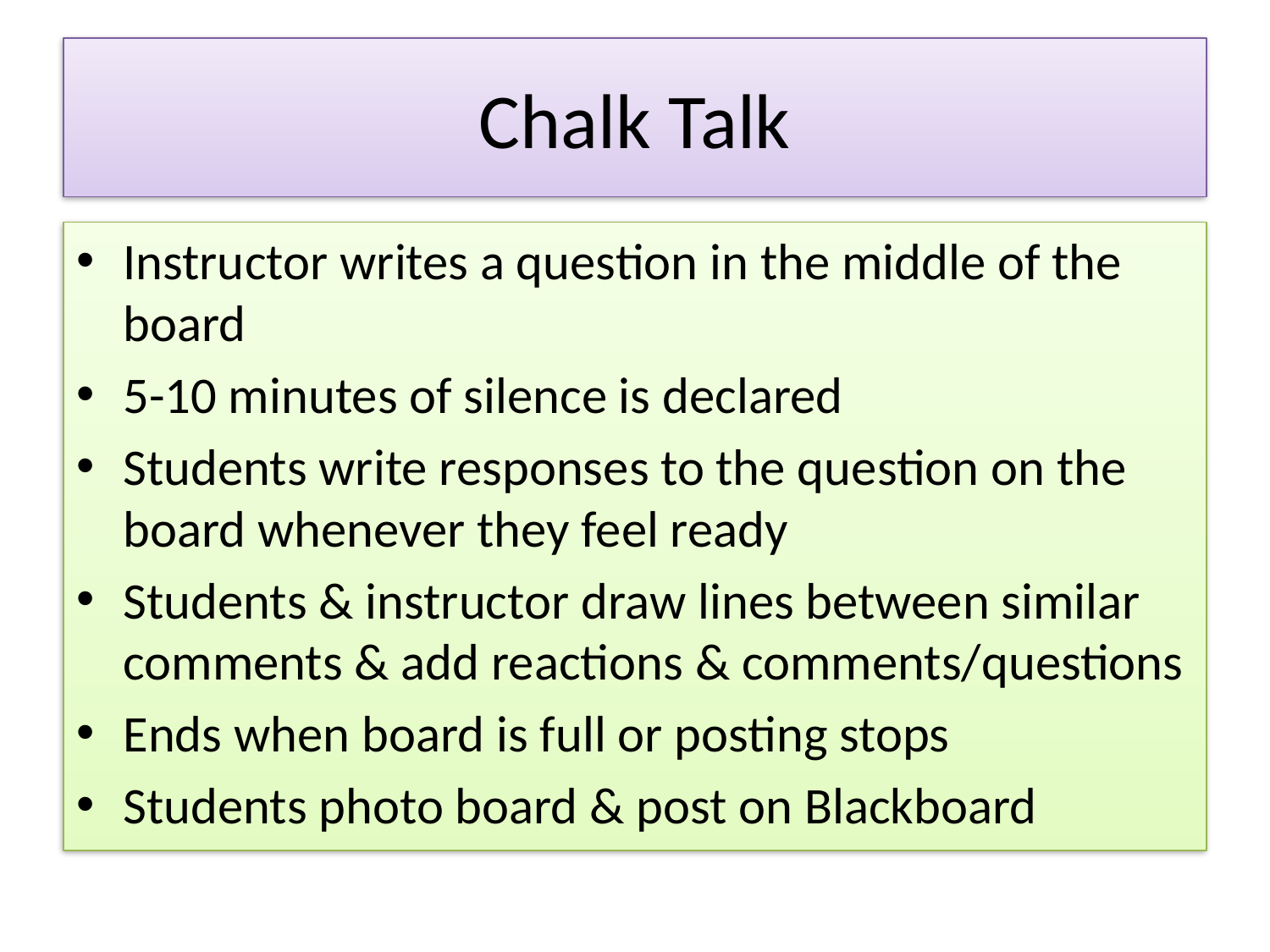

# Chalk Talk
Instructor writes a question in the middle of the board
5-10 minutes of silence is declared
Students write responses to the question on the board whenever they feel ready
Students & instructor draw lines between similar comments & add reactions & comments/questions
Ends when board is full or posting stops
Students photo board & post on Blackboard